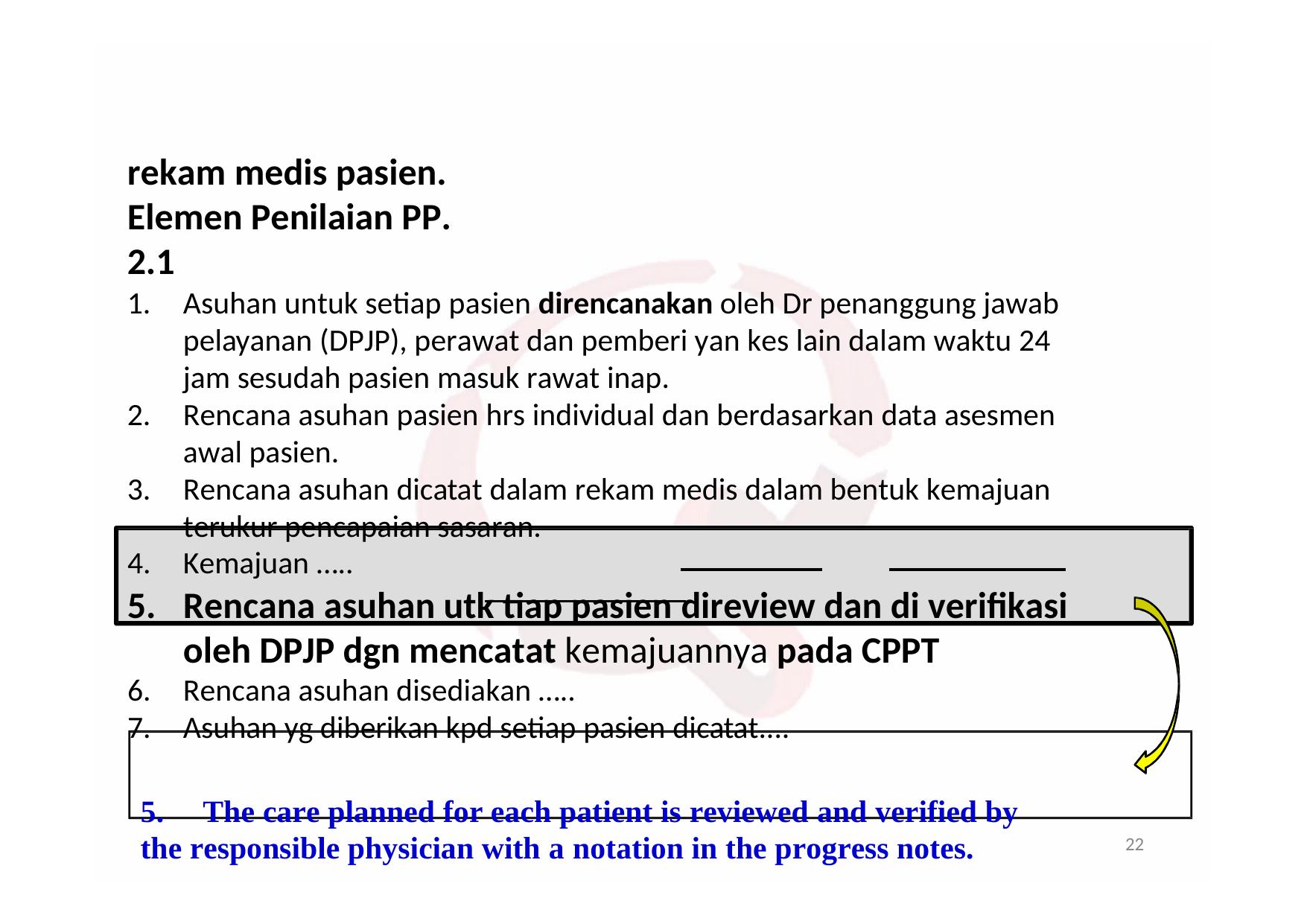

# *Standar PP.2.1
Asuhan kpd pasien direncanakan &tertulis di
rekam medis pasien. Elemen Penilaian PP. 2.1
Asuhan untuk setiap pasien direncanakan oleh Dr penanggung jawab pelayanan (DPJP), perawat dan pemberi yan kes lain dalam waktu 24 jam sesudah pasien masuk rawat inap.
Rencana asuhan pasien hrs individual dan berdasarkan data asesmen awal pasien.
Rencana asuhan dicatat dalam rekam medis dalam bentuk kemajuan terukur pencapaian sasaran.
Kemajuan …..
5.	Rencana asuhan utk tiap pasien direview dan di verifikasi oleh DPJP dgn mencatat kemajuannya pada CPPT
Rencana asuhan disediakan …..
Asuhan yg diberikan kpd setiap pasien dicatat....

5.	The care planned for each patient is reviewed and verified by the responsible physician with a notation in the progress notes.

22